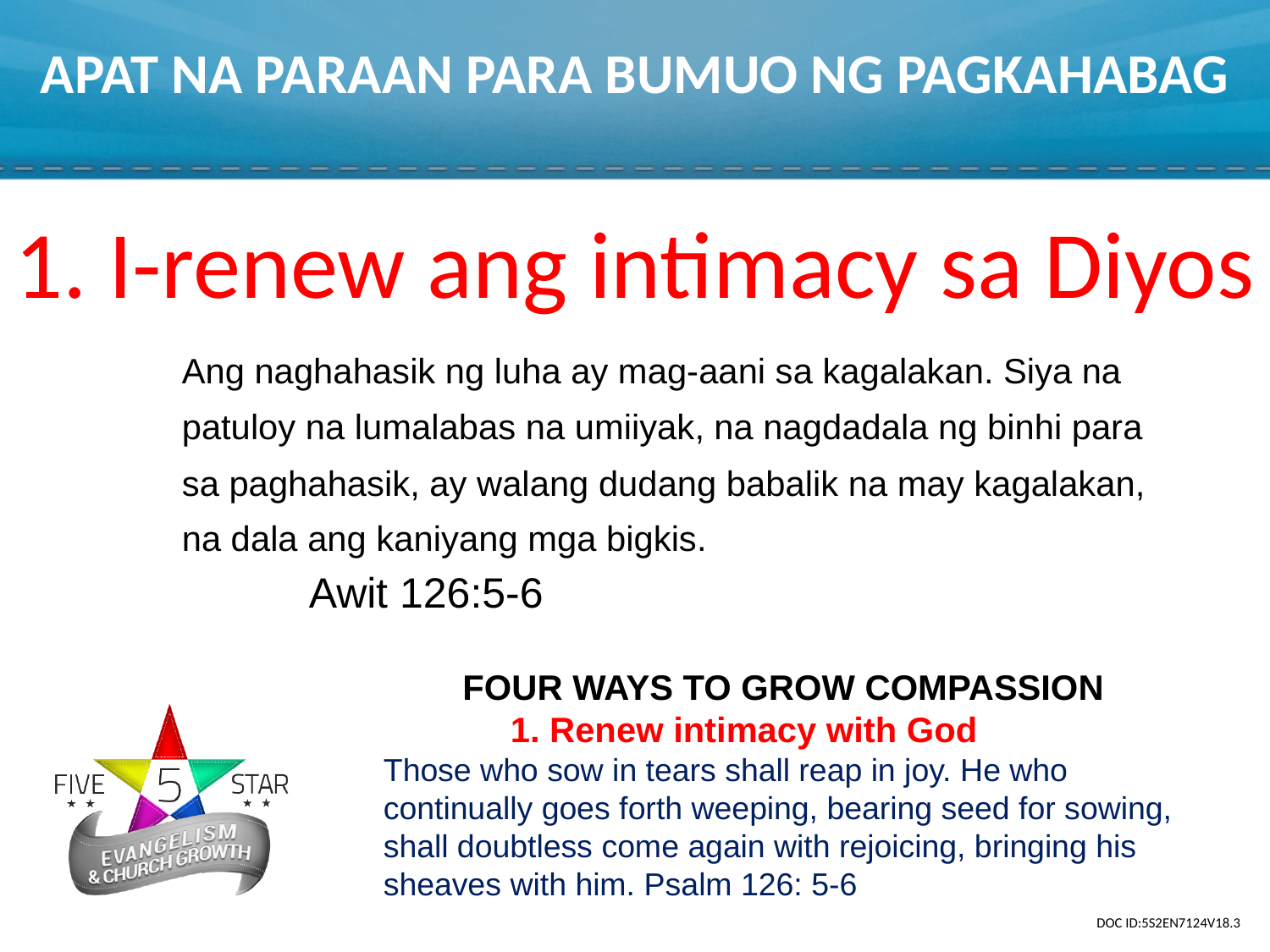

# APAT NA PARAAN PARA BUMUO NG PAGKAHABAG
1. I-renew ang intimacy sa Diyos
Ang naghahasik ng luha ay mag-aani sa kagalakan. Siya na patuloy na lumalabas na umiiyak, na nagdadala ng binhi para sa paghahasik, ay walang dudang babalik na may kagalakan, na dala ang kaniyang mga bigkis.				Awit 126:5-6
FOUR WAYS TO GROW COMPASSION
	1. Renew intimacy with God
Those who sow in tears shall reap in joy. He who continually goes forth weeping, bearing seed for sowing, shall doubtless come again with rejoicing, bringing his sheaves with him. Psalm 126: 5-6
DOC ID:5S2EN7124V18.3